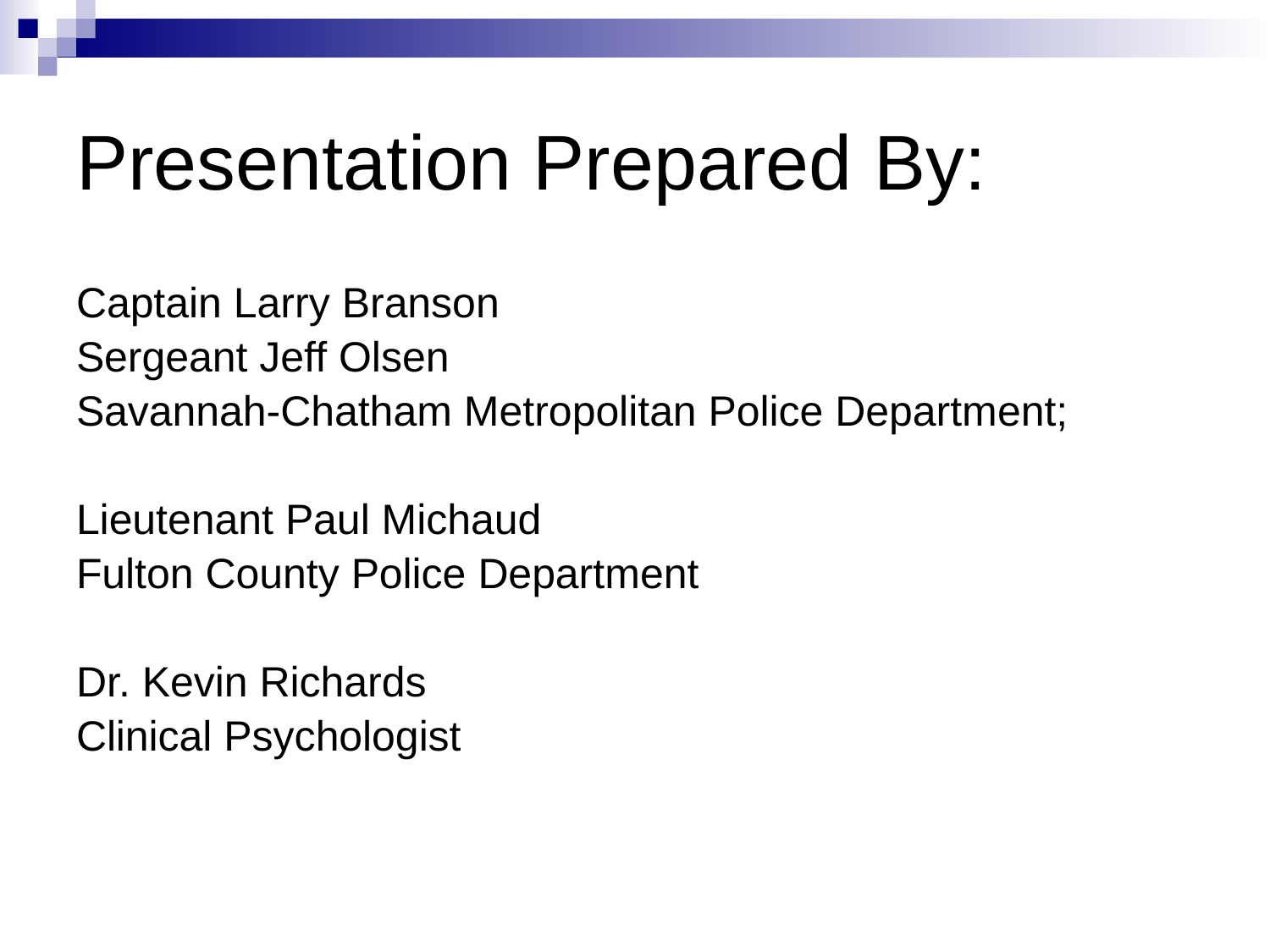

# Presentation Prepared By:
Captain Larry Branson
Sergeant Jeff Olsen
Savannah-Chatham Metropolitan Police Department;

Lieutenant Paul Michaud
Fulton County Police Department

Dr. Kevin Richards
Clinical Psychologist